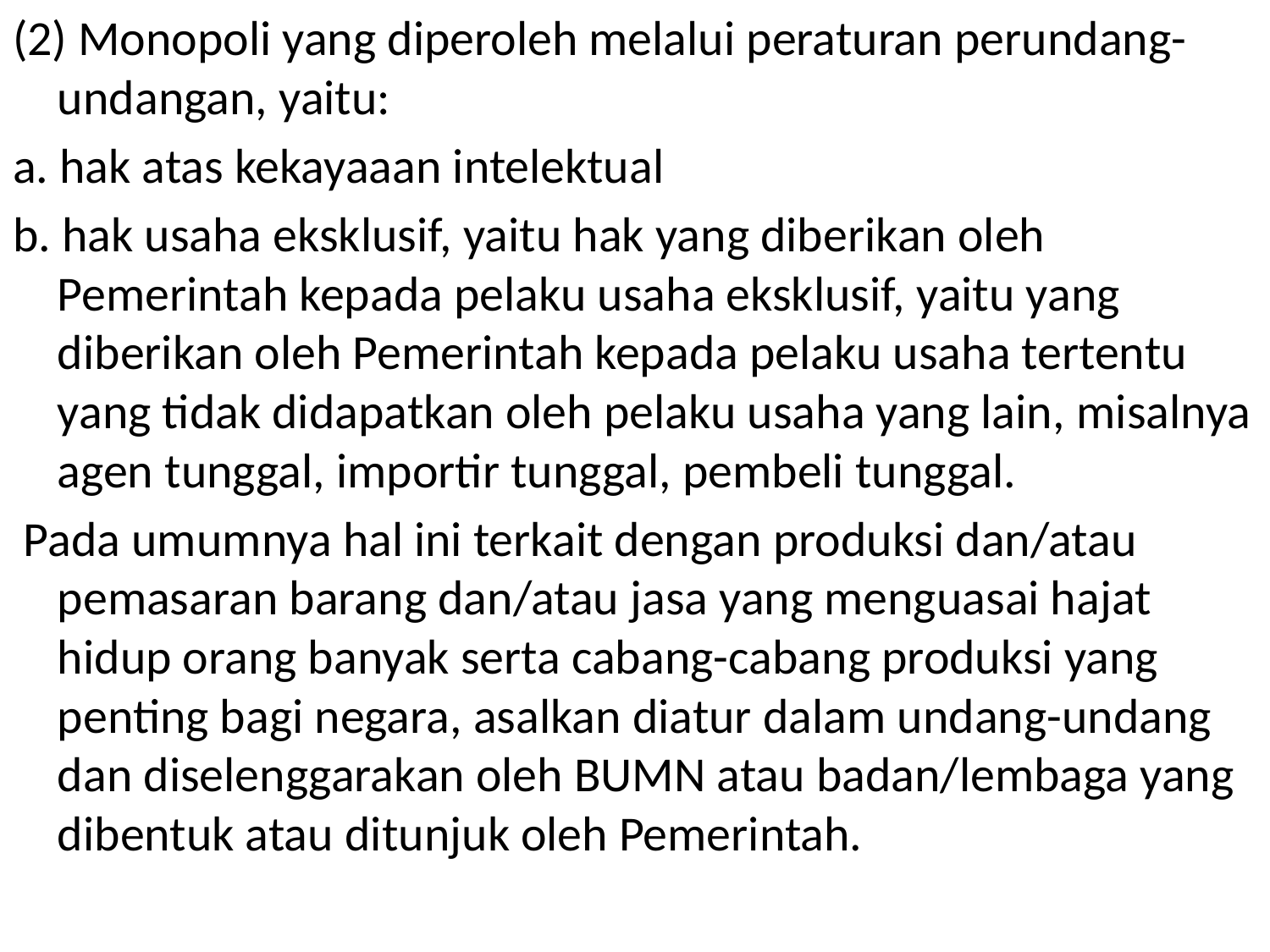

(2) Monopoli yang diperoleh melalui peraturan perundang-undangan, yaitu:
a. hak atas kekayaaan intelektual
b. hak usaha eksklusif, yaitu hak yang diberikan oleh Pemerintah kepada pelaku usaha eksklusif, yaitu yang diberikan oleh Pemerintah kepada pelaku usaha tertentu yang tidak didapatkan oleh pelaku usaha yang lain, misalnya agen tunggal, importir tunggal, pembeli tunggal.
 Pada umumnya hal ini terkait dengan produksi dan/atau pemasaran barang dan/atau jasa yang menguasai hajat hidup orang banyak serta cabang-cabang produksi yang penting bagi negara, asalkan diatur dalam undang-undang dan diselenggarakan oleh BUMN atau badan/lembaga yang dibentuk atau ditunjuk oleh Pemerintah.